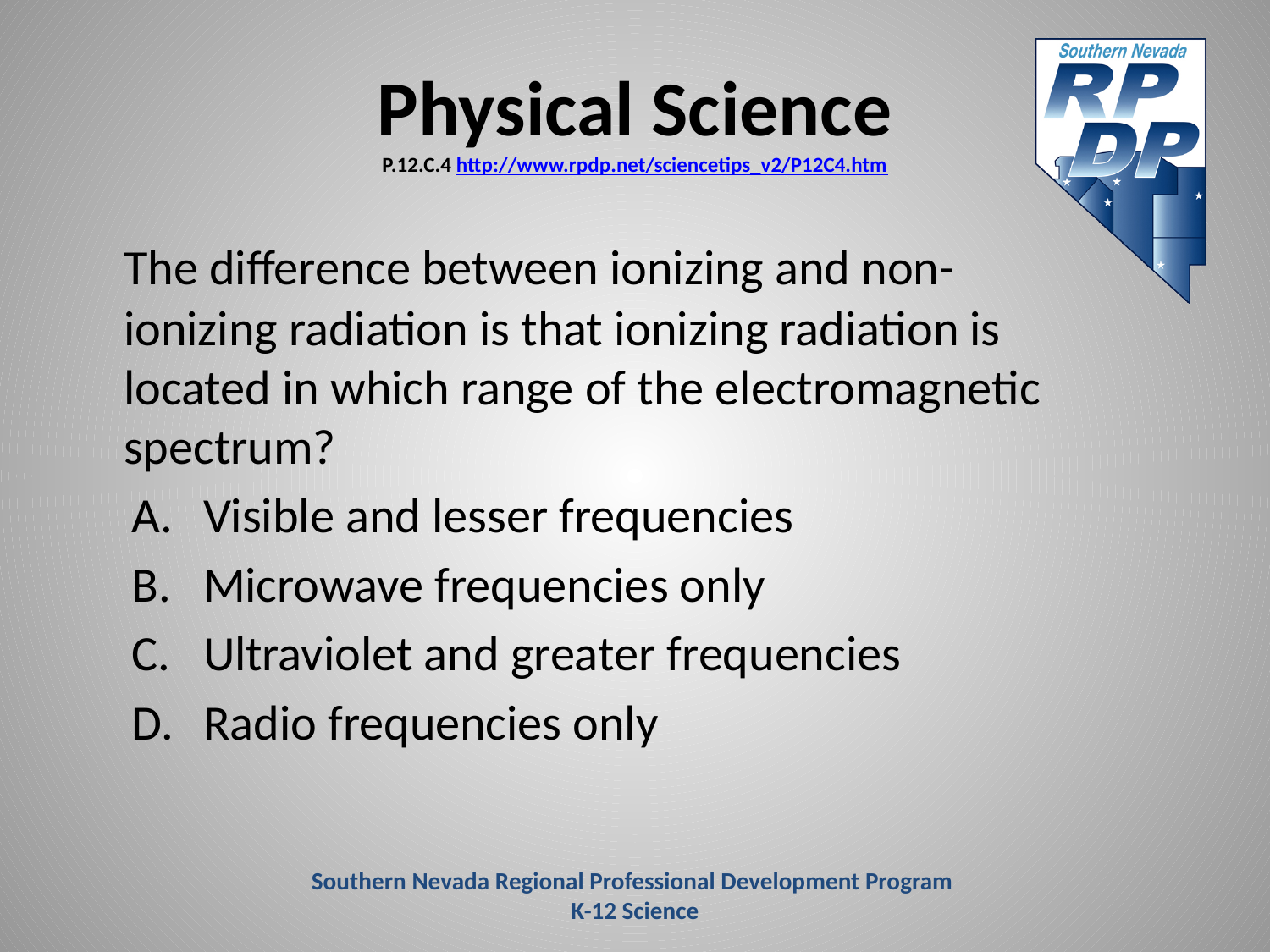

# Physical Science P.12.C.4 http://www.rpdp.net/sciencetips_v2/P12C4.htm
	The difference between ionizing and non-ionizing radiation is that ionizing radiation is located in which range of the electromagnetic spectrum?
Visible and lesser frequencies
Microwave frequencies only
Ultraviolet and greater frequencies
Radio frequencies only